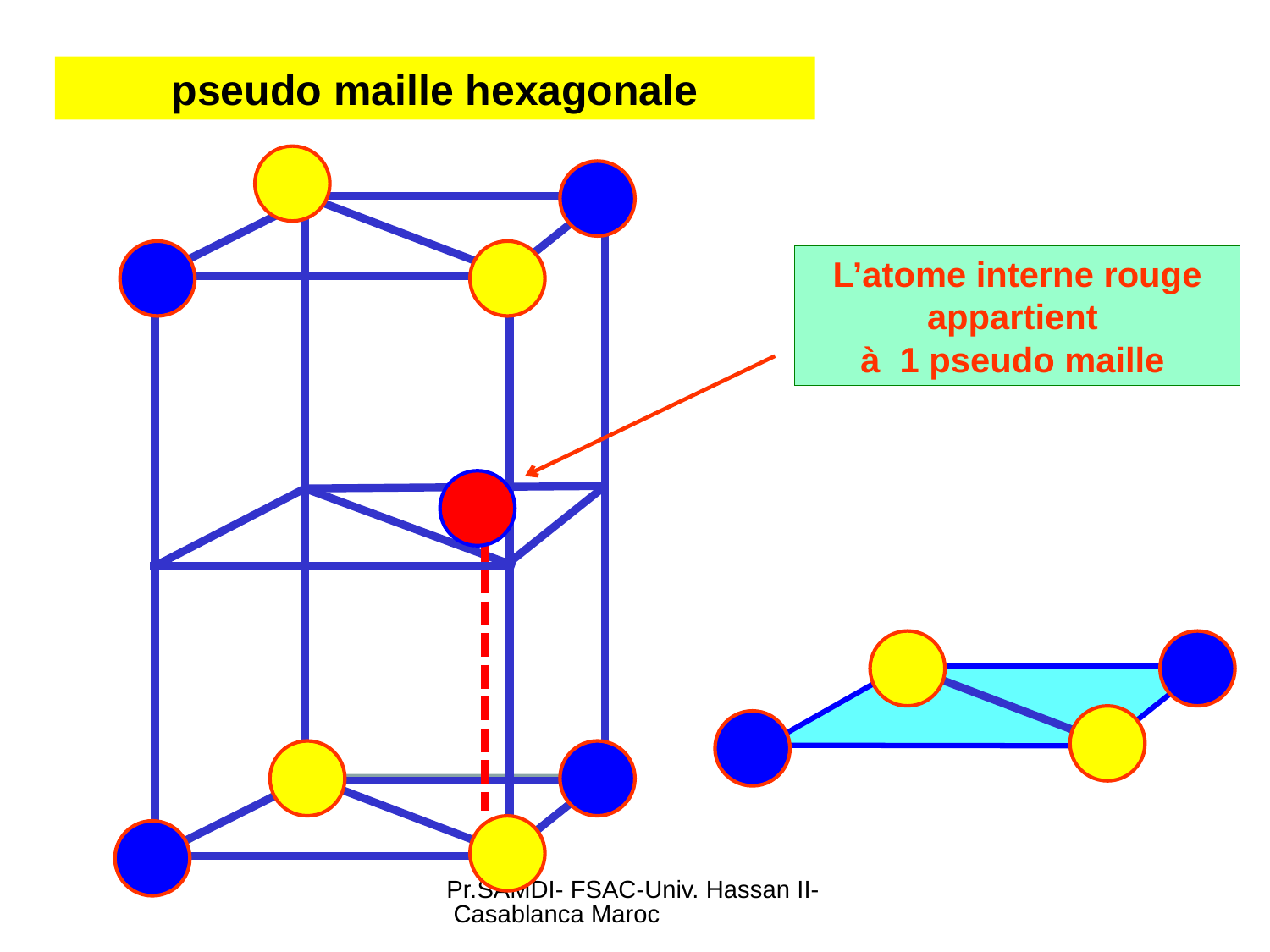

pseudo maille hexagonale

L’atome interne rouge appartient
à  1 pseudo maille

Pr.SAMDI- FSAC-Univ. Hassan II- Casablanca Maroc